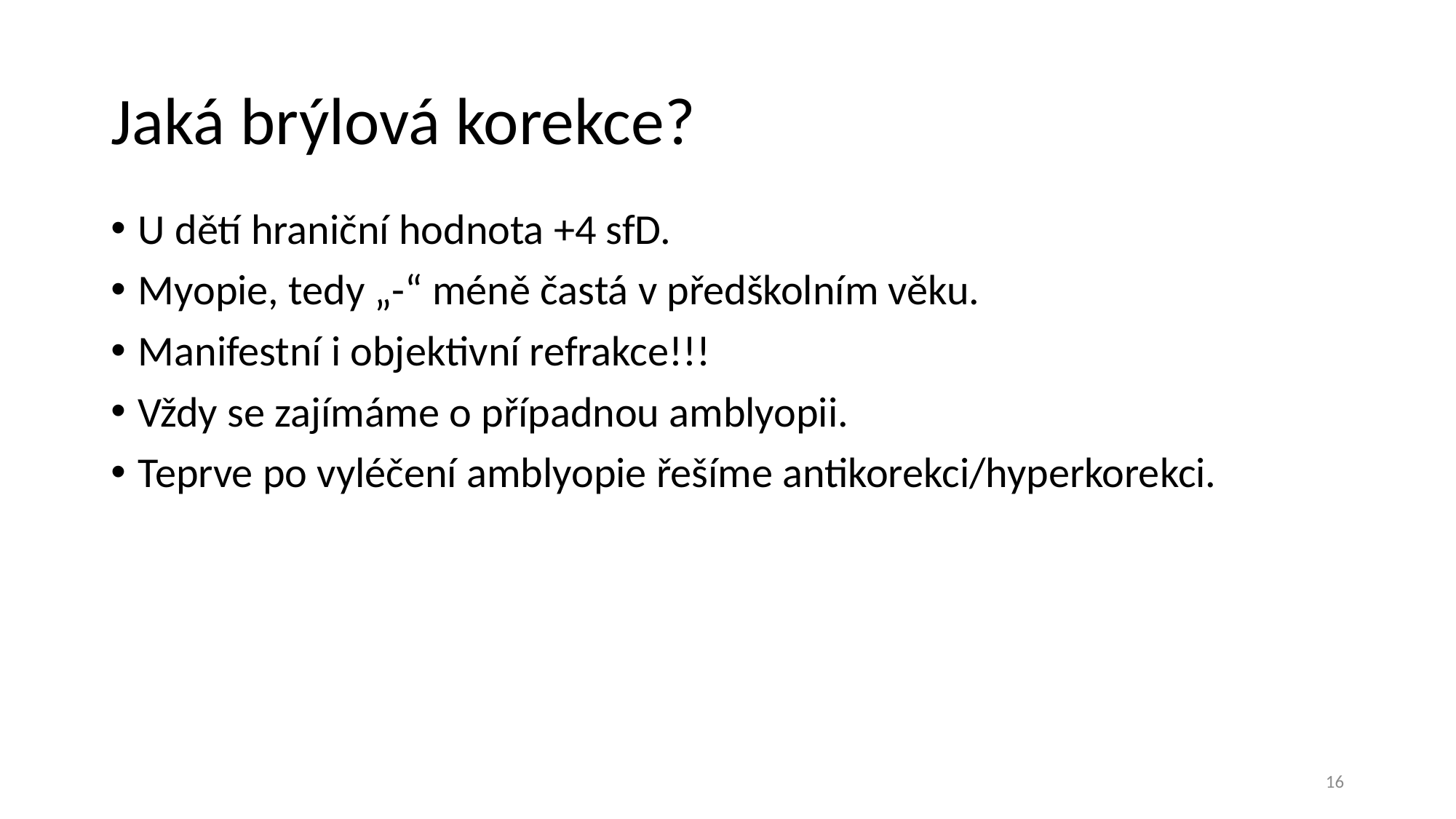

# Jaká brýlová korekce?
U dětí hraniční hodnota +4 sfD.
Myopie, tedy „-“ méně častá v předškolním věku.
Manifestní i objektivní refrakce!!!
Vždy se zajímáme o případnou amblyopii.
Teprve po vyléčení amblyopie řešíme antikorekci/hyperkorekci.

16